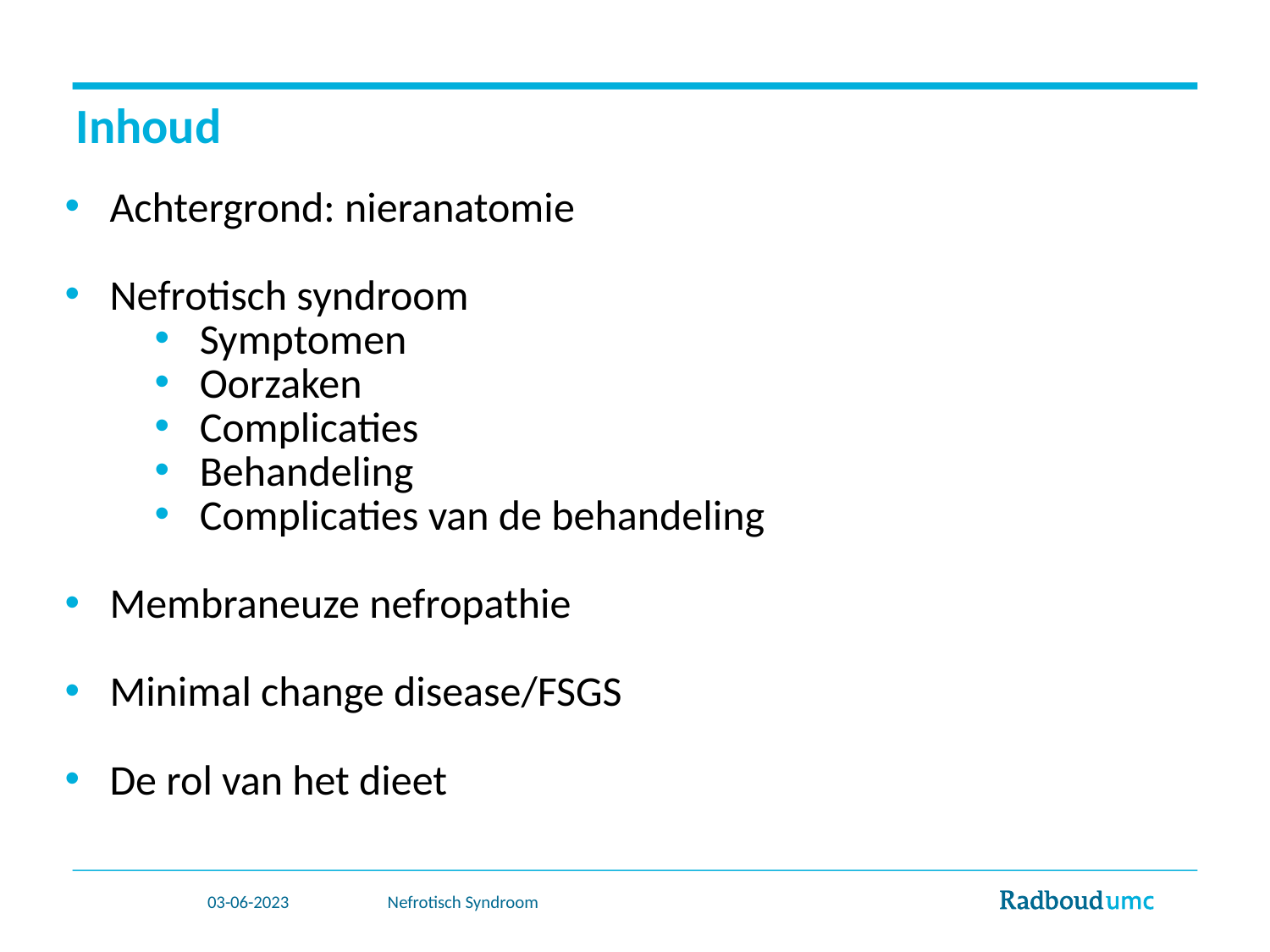

Inhoud
Achtergrond: nieranatomie

Nefrotisch syndroom
Symptomen
Oorzaken
Complicaties
Behandeling
Complicaties van de behandeling

Membraneuze nefropathie

Minimal change disease/FSGS

De rol van het dieet

03-06-2023
Nefrotisch Syndroom